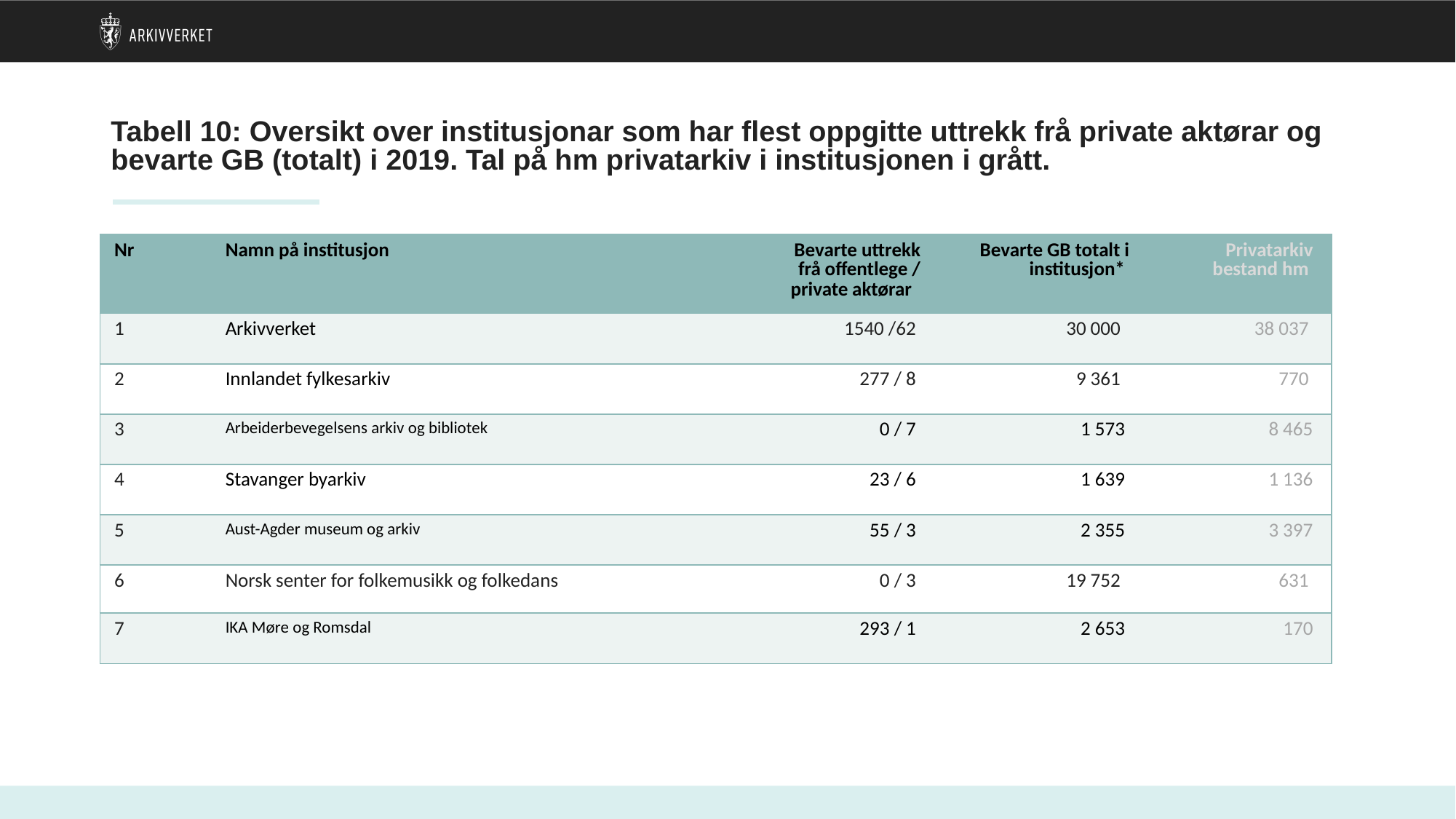

# Tabell 10: Oversikt over institusjonar som har flest oppgitte uttrekk frå private aktørar og bevarte GB (totalt) i 2019. Tal på hm privatarkiv i institusjonen i grått.
| Nr | Namn på institusjon | Bevarte uttrekk frå offentlege / private aktørar | Bevarte GB totalt i institusjon\* | Privatarkiv bestand hm |
| --- | --- | --- | --- | --- |
| 1 | Arkivverket | 1540 /62 | 30 000 | 38 037 |
| 2 | Innlandet fylkesarkiv | 277 / 8 | 9 361 | 770 |
| 3 | Arbeiderbevegelsens arkiv og bibliotek | 0 / 7 | 1 573 | 8 465 |
| 4 | Stavanger byarkiv | 23 / 6 | 1 639 | 1 136 |
| 5 | Aust-Agder museum og arkiv | 55 / 3 | 2 355 | 3 397 |
| 6 | Norsk senter for folkemusikk og folkedans | 0 / 3 | 19 752 | 631 |
| 7 | IKA Møre og Romsdal | 293 / 1 | 2 653 | 170 |